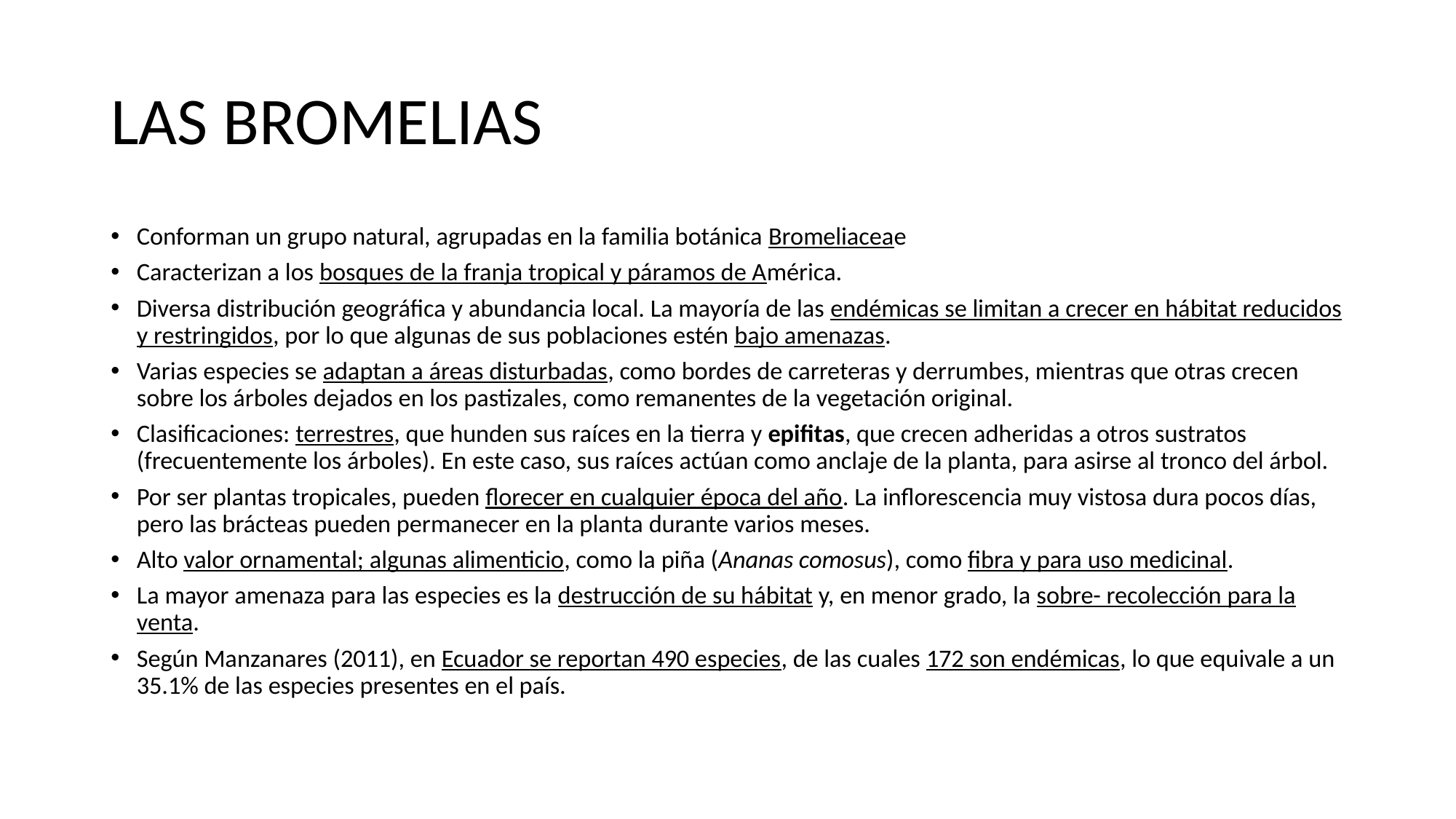

# LAS BROMELIAS
Conforman un grupo natural, agrupadas en la familia botánica Bromeliaceae
Caracterizan a los bosques de la franja tropical y páramos de América.
Diversa distribución geográfica y abundancia local. La mayoría de las endémicas se limitan a crecer en hábitat reducidos y restringidos, por lo que algunas de sus poblaciones estén bajo amenazas.
Varias especies se adaptan a áreas disturbadas, como bordes de carreteras y derrumbes, mientras que otras crecen sobre los árboles dejados en los pastizales, como remanentes de la vegetación original.
Clasificaciones: terrestres, que hunden sus raíces en la tierra y epifitas, que crecen adheridas a otros sustratos (frecuentemente los árboles). En este caso, sus raíces actúan como anclaje de la planta, para asirse al tronco del árbol.
Por ser plantas tropicales, pueden florecer en cualquier época del año. La inflorescencia muy vistosa dura pocos días, pero las brácteas pueden permanecer en la planta durante varios meses.
Alto valor ornamental; algunas alimenticio, como la piña (Ananas comosus), como fibra y para uso medicinal.
La mayor amenaza para las especies es la destrucción de su hábitat y, en menor grado, la sobre- recolección para la venta.
Según Manzanares (2011), en Ecuador se reportan 490 especies, de las cuales 172 son endémicas, lo que equivale a un 35.1% de las especies presentes en el país.